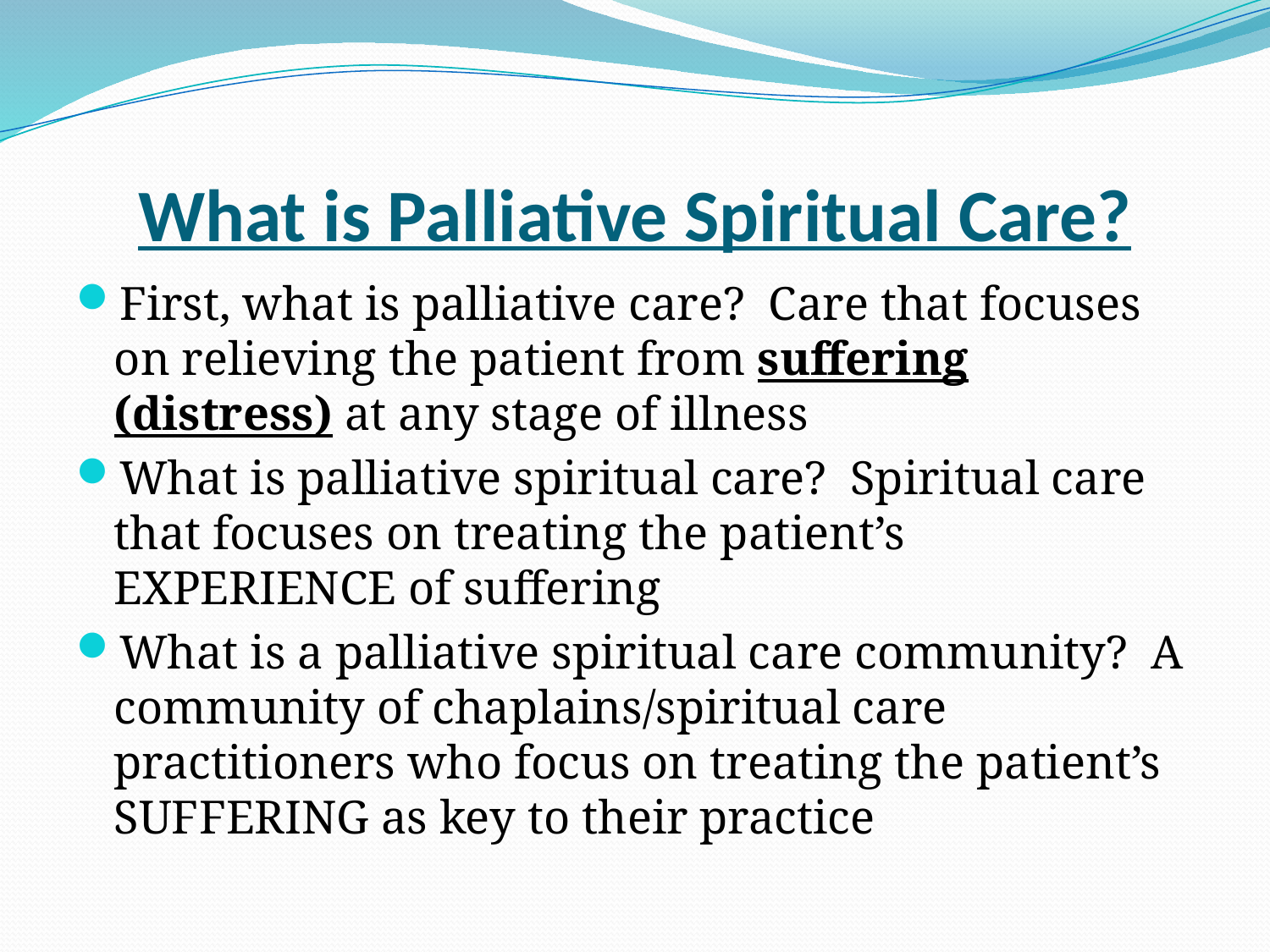

# What is Palliative Spiritual Care?
First, what is palliative care?  Care that focuses on relieving the patient from suffering (distress) at any stage of illness
What is palliative spiritual care?  Spiritual care that focuses on treating the patient’s EXPERIENCE of suffering
What is a palliative spiritual care community?  A community of chaplains/spiritual care practitioners who focus on treating the patient’s SUFFERING as key to their practice